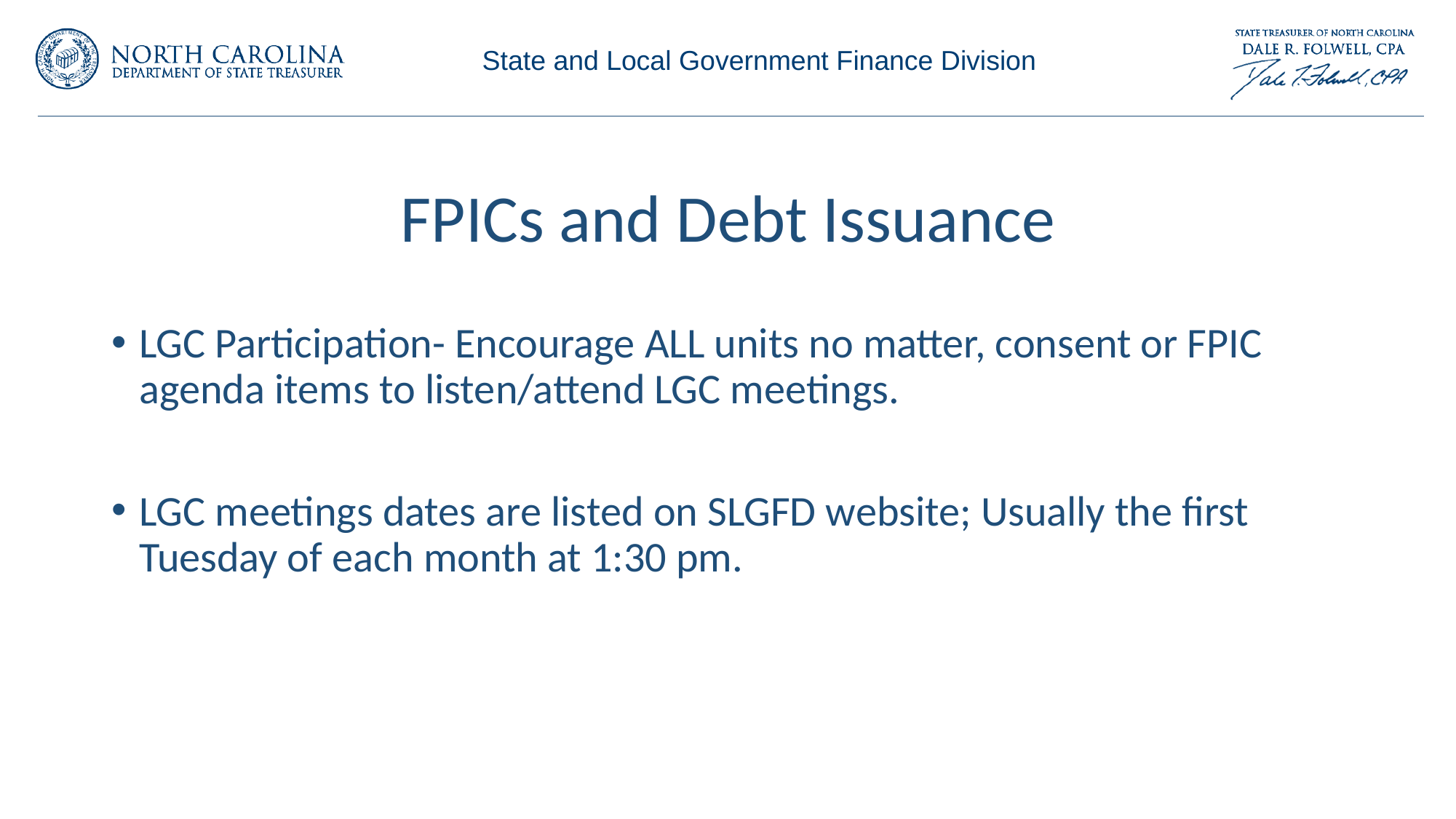

# FPICs and Debt Issuance
LGC Participation- Encourage ALL units no matter, consent or FPIC agenda items to listen/attend LGC meetings.

LGC meetings dates are listed on SLGFD website; Usually the first Tuesday of each month at 1:30 pm.